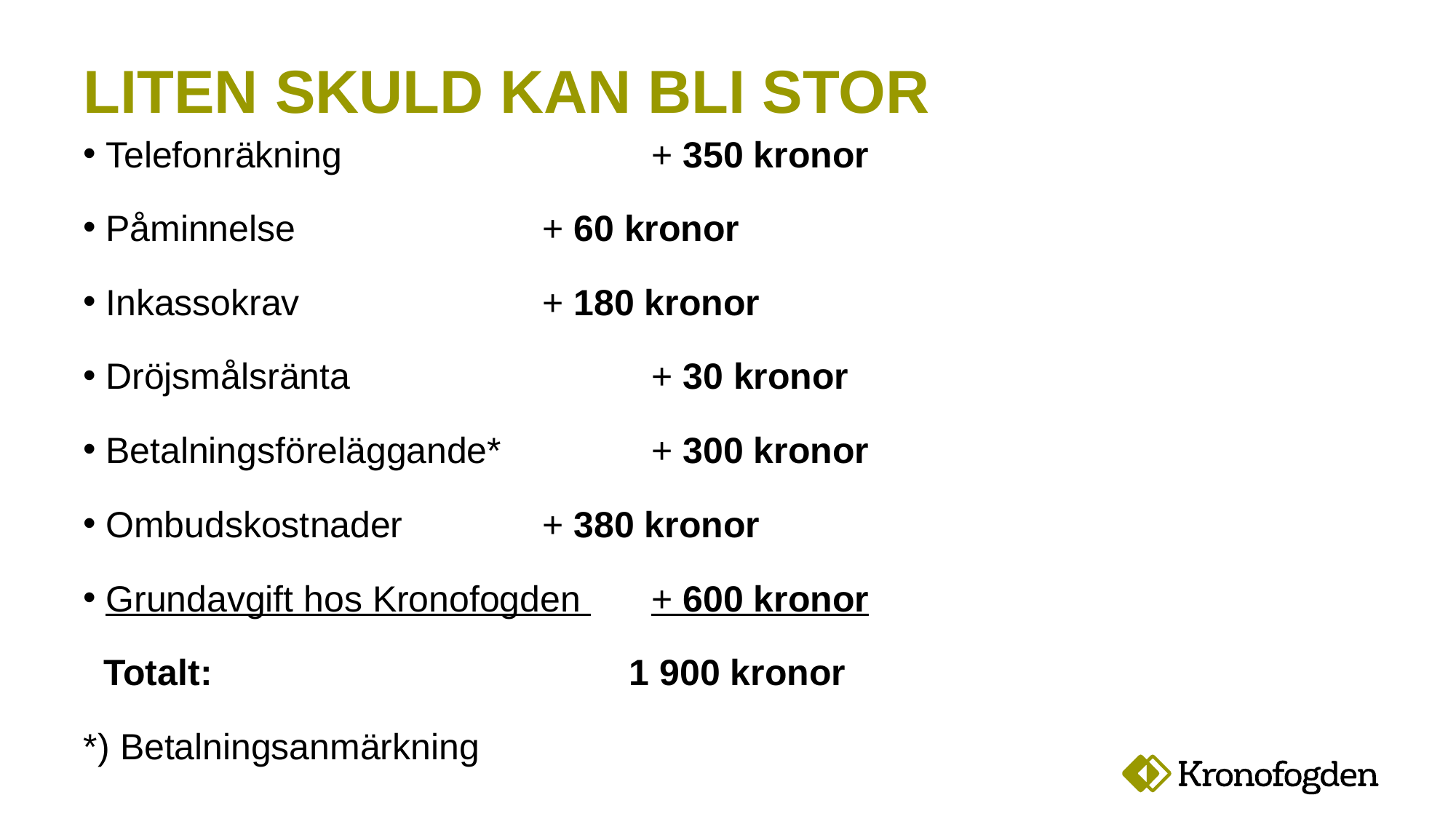

# LITEN SKULD KAN BLI STOR
Telefonräkning 			+ 350 kronor
Påminnelse 			+ 60 kronor
Inkassokrav 			+ 180 kronor
Dröjsmålsränta 			+ 30 kronor
Betalningsföreläggande* 	 	+ 300 kronor
Ombudskostnader 	 	+ 380 kronor
Grundavgift hos Kronofogden 	+ 600 kronor
  Totalt: 				1 900 kronor
*) Betalningsanmärkning